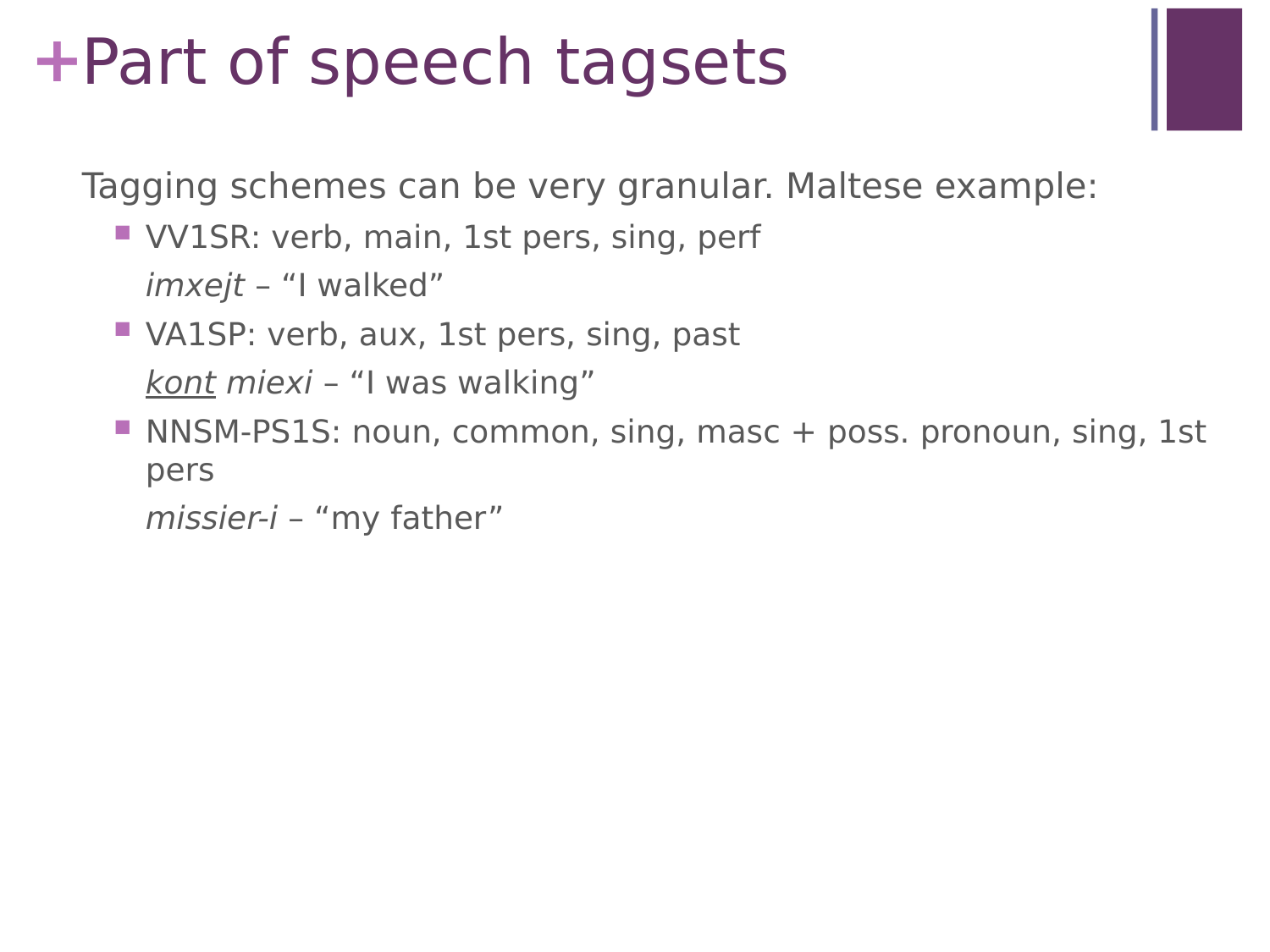

# Part of speech tagsets
Tagging schemes can be very granular. Maltese example:
VV1SR: verb, main, 1st pers, sing, perf
imxejt – “I walked”
VA1SP: verb, aux, 1st pers, sing, past
kont miexi – “I was walking”
NNSM-PS1S: noun, common, sing, masc + poss. pronoun, sing, 1st pers
missier-i – “my father”